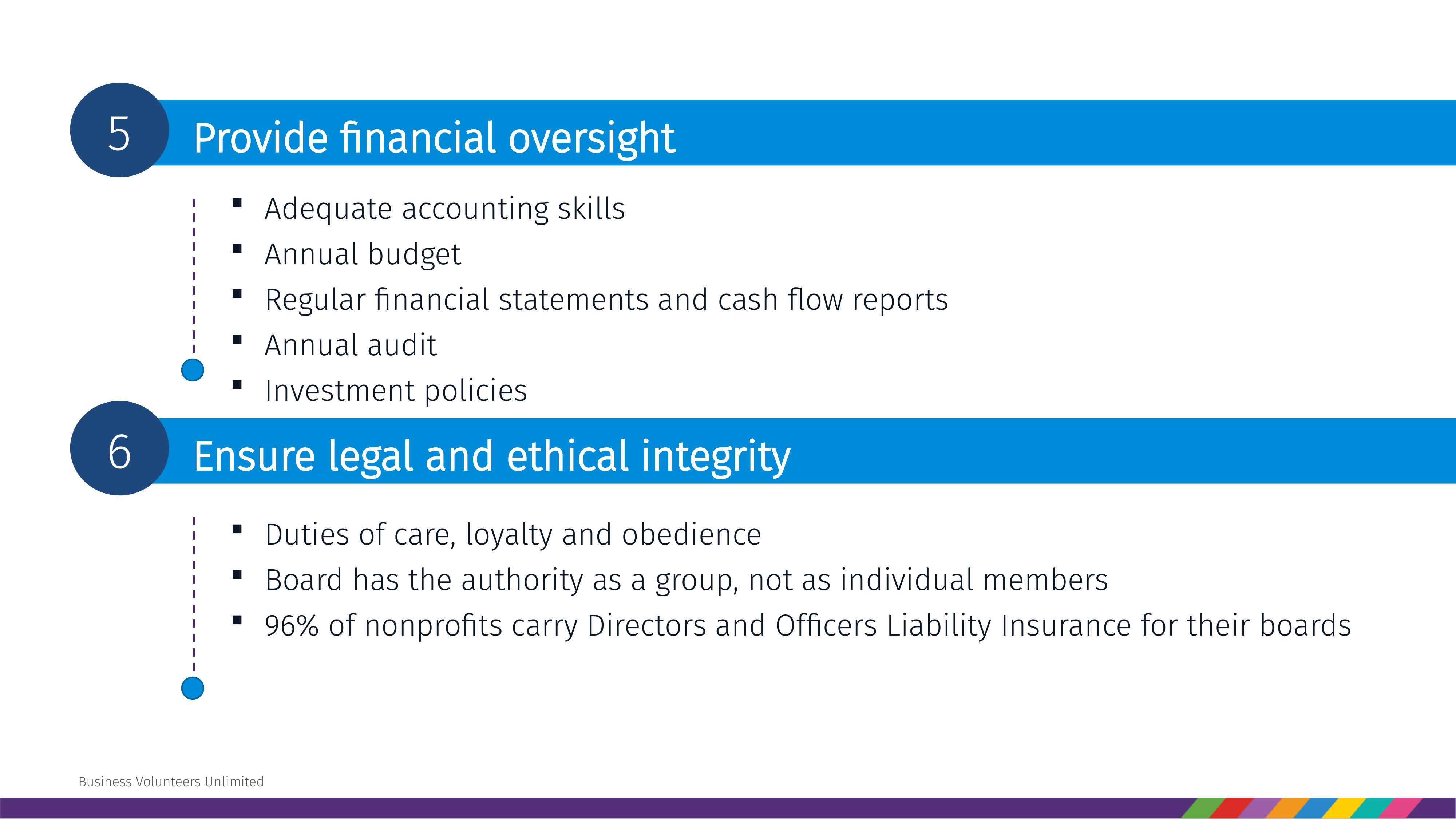

5
Provide financial oversight
Adequate accounting skills
Annual budget
Regular financial statements and cash flow reports
Annual audit
Investment policies

6
Ensure legal and ethical integrity
Duties of care, loyalty and obedience
Board has the authority as a group, not as individual members
96% of nonprofits carry Directors and Officers Liability Insurance for their boards

Business Volunteers Unlimited